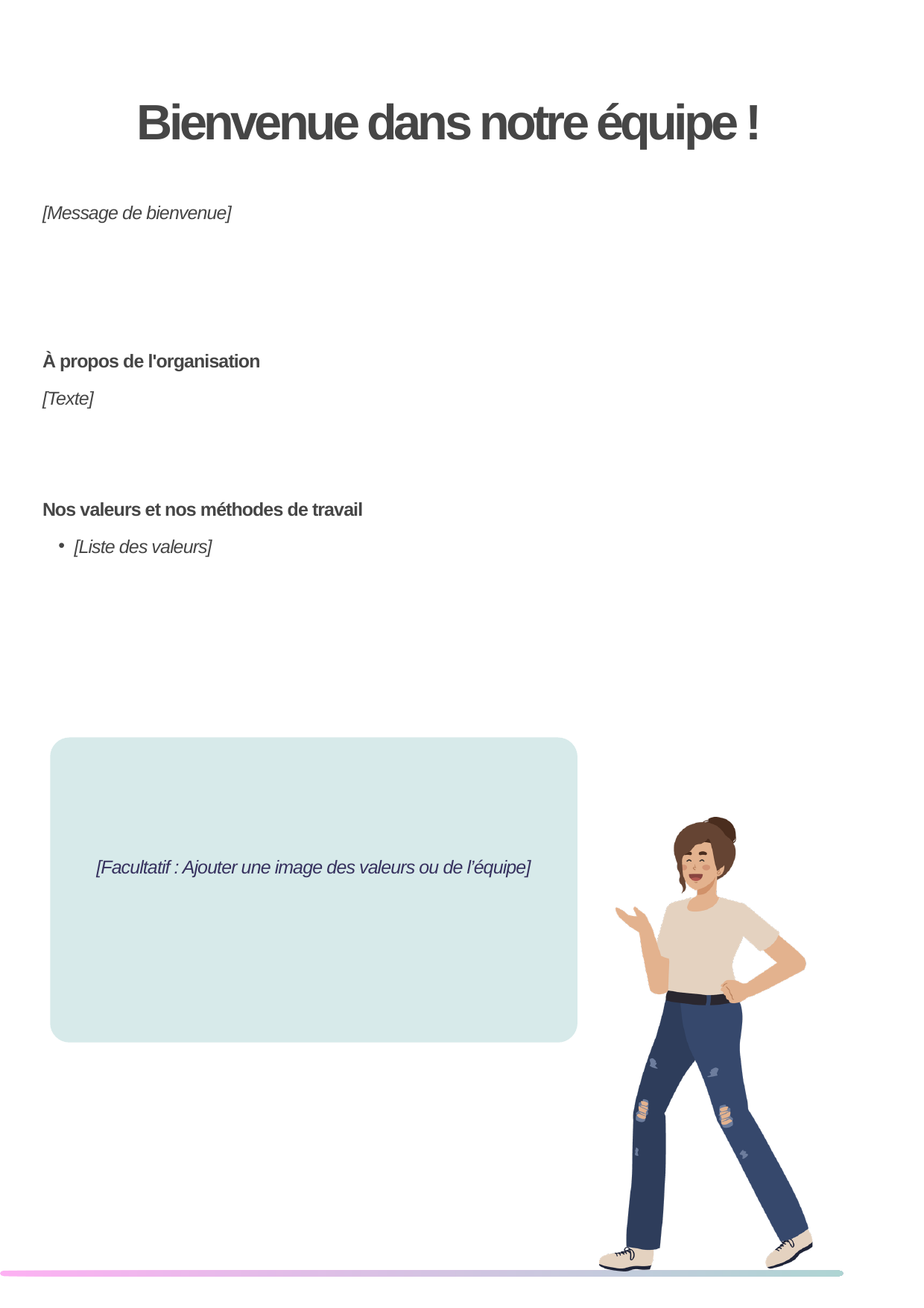

Bienvenue dans notre équipe !
[Message de bienvenue]

À propos de l'organisation
[Texte]

Nos valeurs et nos méthodes de travail
[Liste des valeurs]

[Facultatif : Ajouter une image des valeurs ou de l’équipe]